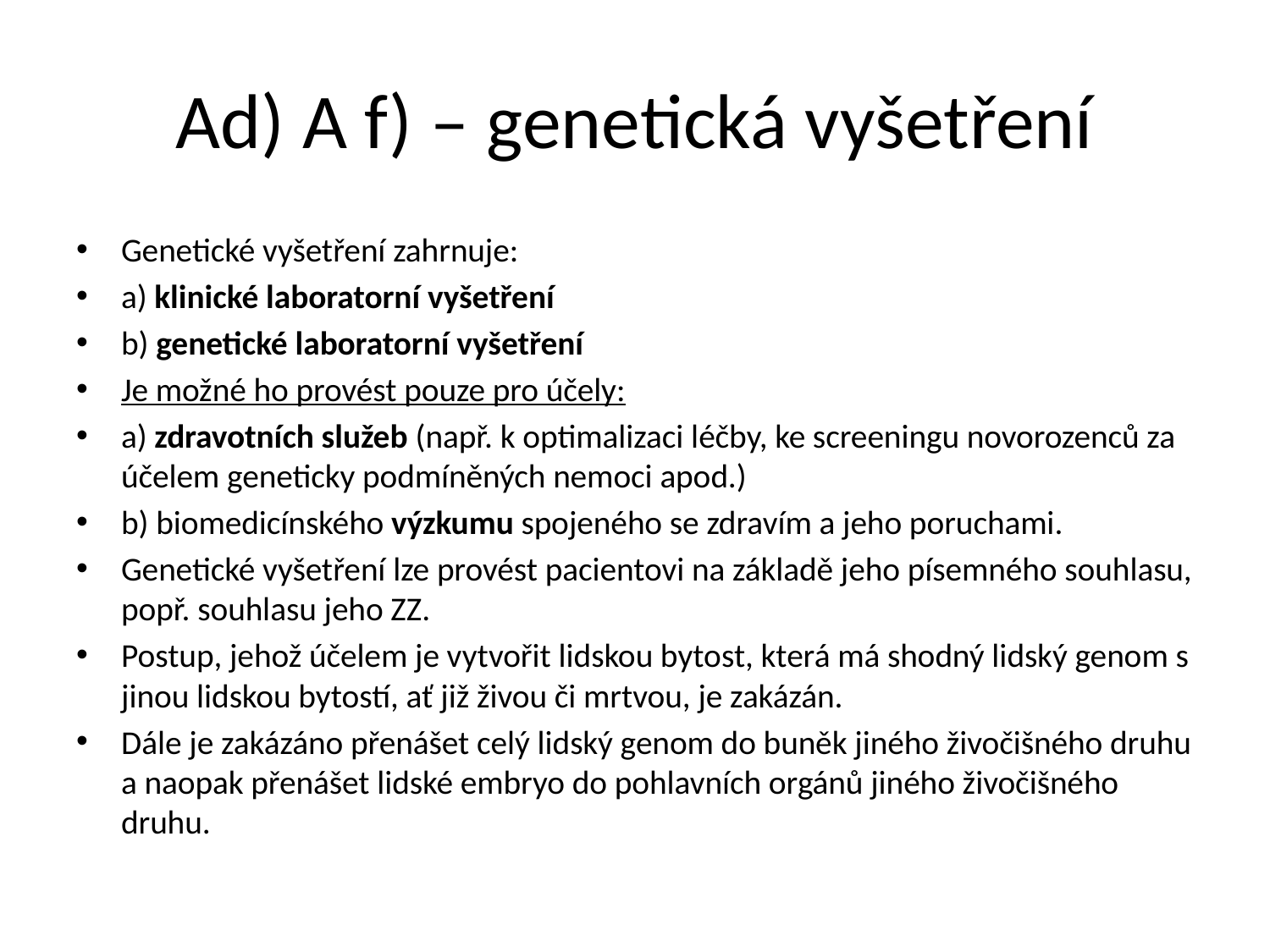

# Ad) A f) – genetická vyšetření
Genetické vyšetření zahrnuje:
a) klinické laboratorní vyšetření
b) genetické laboratorní vyšetření
Je možné ho provést pouze pro účely:
a) zdravotních služeb (např. k optimalizaci léčby, ke screeningu novorozenců za účelem geneticky podmíněných nemoci apod.)
b) biomedicínského výzkumu spojeného se zdravím a jeho poruchami.
Genetické vyšetření lze provést pacientovi na základě jeho písemného souhlasu, popř. souhlasu jeho ZZ.
Postup, jehož účelem je vytvořit lidskou bytost, která má shodný lidský genom s jinou lidskou bytostí, ať již živou či mrtvou, je zakázán.
Dále je zakázáno přenášet celý lidský genom do buněk jiného živočišného druhu a naopak přenášet lidské embryo do pohlavních orgánů jiného živočišného druhu.